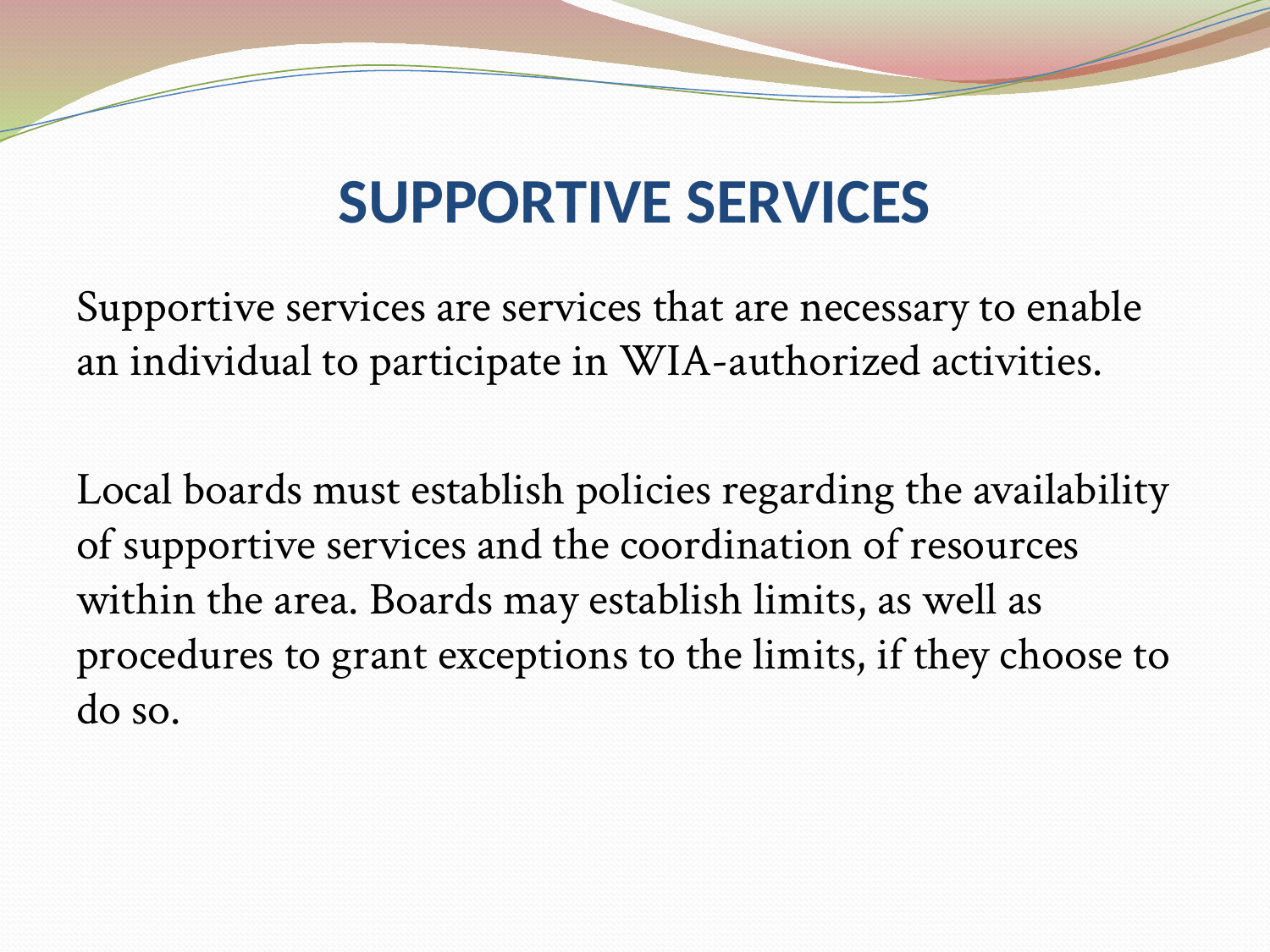

# SUPPORTIVE SERVICES
Supportive services are services that are necessary to enable an individual to participate in WIA-authorized activities.

Local boards must establish policies regarding the availability of supportive services and the coordination of resources within the area. Boards may establish limits, as well as procedures to grant exceptions to the limits, if they choose to do so.